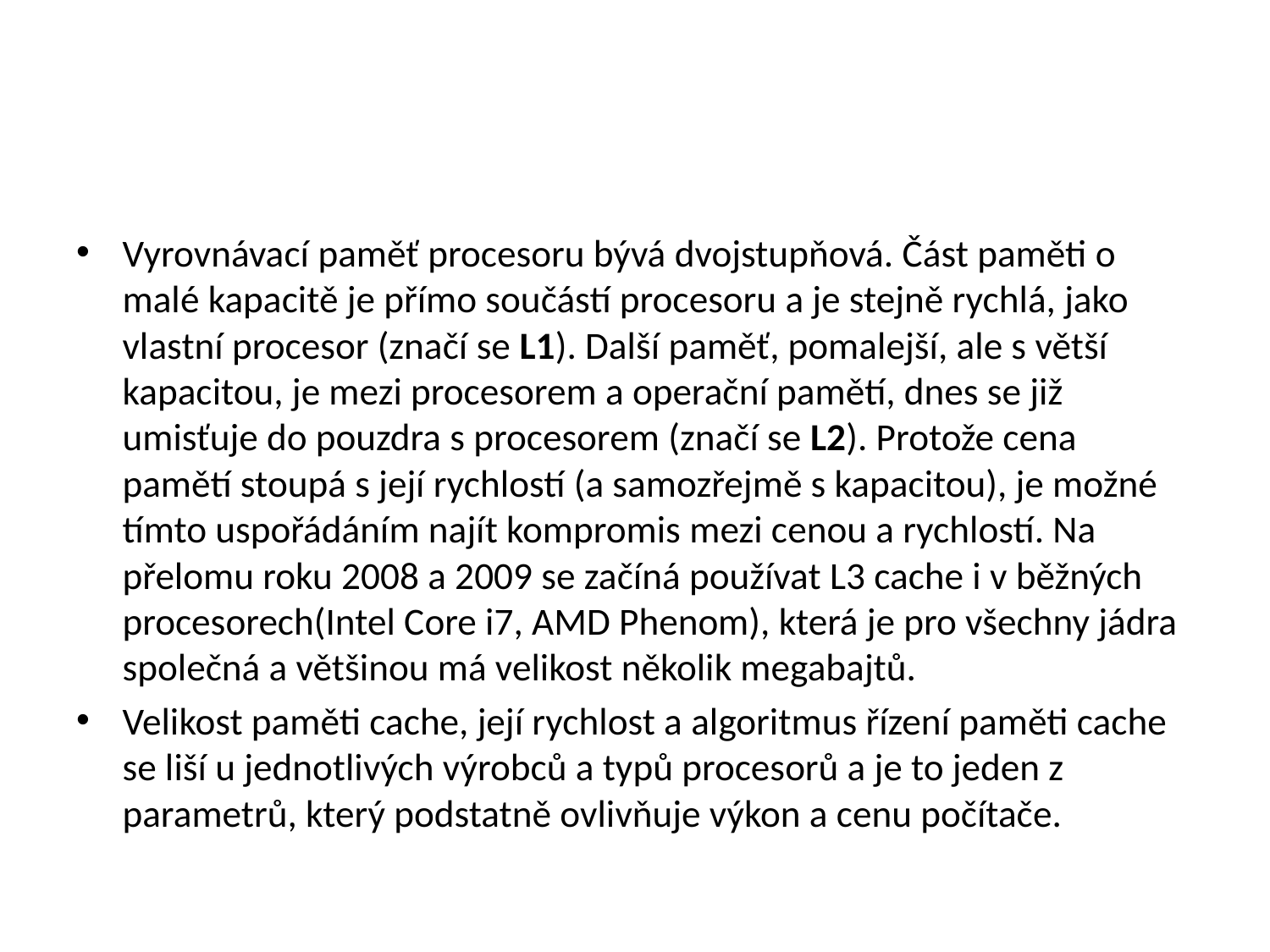

#
Vyrovnávací paměť procesoru bývá dvojstupňová. Část paměti o malé kapacitě je přímo součástí procesoru a je stejně rychlá, jako vlastní procesor (značí se L1). Další paměť, pomalejší, ale s větší kapacitou, je mezi procesorem a operační pamětí, dnes se již umisťuje do pouzdra s procesorem (značí se L2). Protože cena pamětí stoupá s její rychlostí (a samozřejmě s kapacitou), je možné tímto uspořádáním najít kompromis mezi cenou a rychlostí. Na přelomu roku 2008 a 2009 se začíná používat L3 cache i v běžných procesorech(Intel Core i7, AMD Phenom), která je pro všechny jádra společná a většinou má velikost několik megabajtů.
Velikost paměti cache, její rychlost a algoritmus řízení paměti cache se liší u jednotlivých výrobců a typů procesorů a je to jeden z parametrů, který podstatně ovlivňuje výkon a cenu počítače.